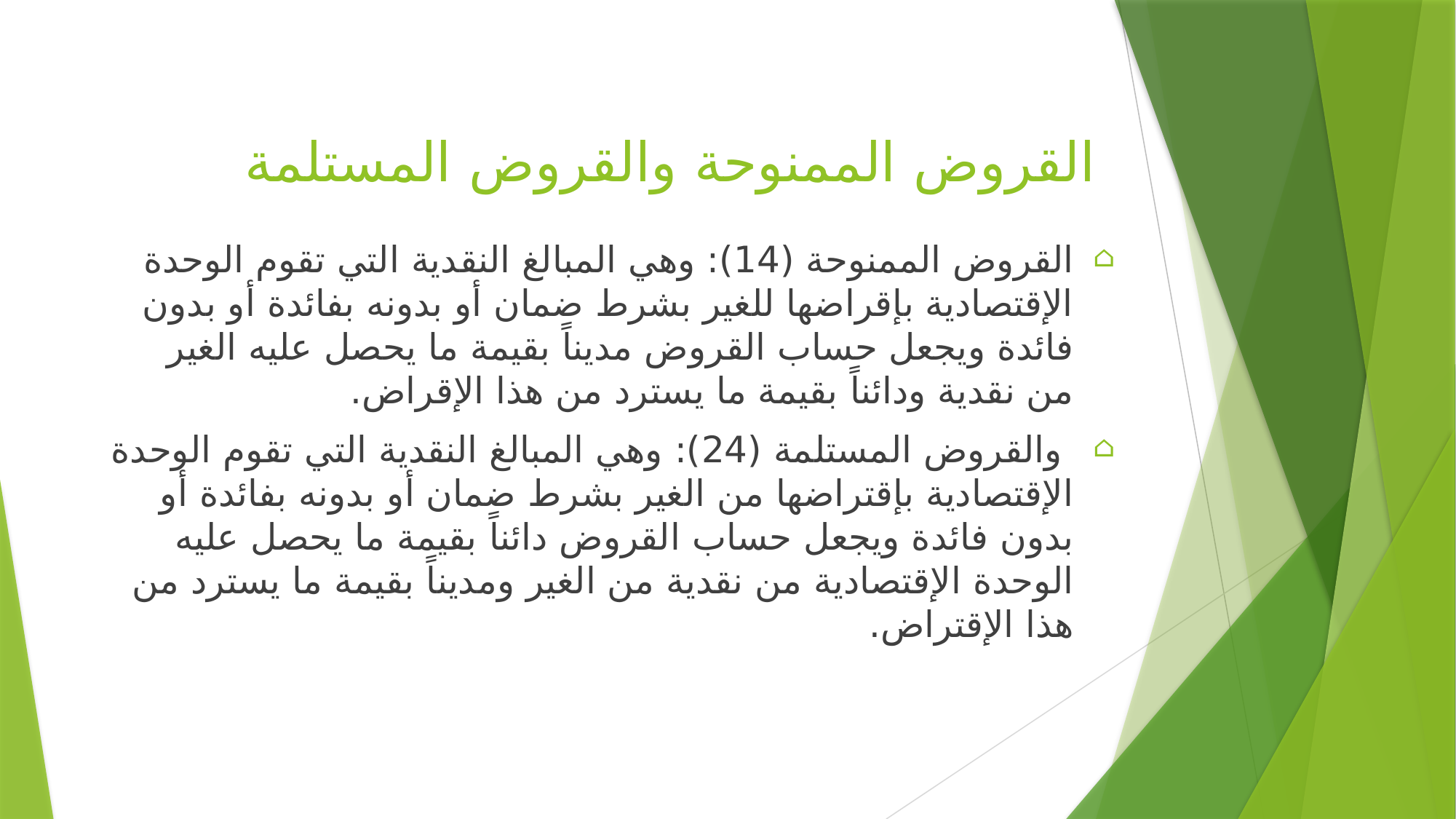

# القروض الممنوحة والقروض المستلمة
القروض الممنوحة (14): وهي المبالغ النقدية التي تقوم الوحدة الإقتصادية بإقراضها للغير بشرط ضمان أو بدونه بفائدة أو بدون فائدة ويجعل حساب القروض مديناً بقيمة ما يحصل عليه الغير من نقدية ودائناً بقيمة ما يسترد من هذا الإقراض.
 والقروض المستلمة (24): وهي المبالغ النقدية التي تقوم الوحدة الإقتصادية بإقتراضها من الغير بشرط ضمان أو بدونه بفائدة أو بدون فائدة ويجعل حساب القروض دائناً بقيمة ما يحصل عليه الوحدة الإقتصادية من نقدية من الغير ومديناً بقيمة ما يسترد من هذا الإقتراض.